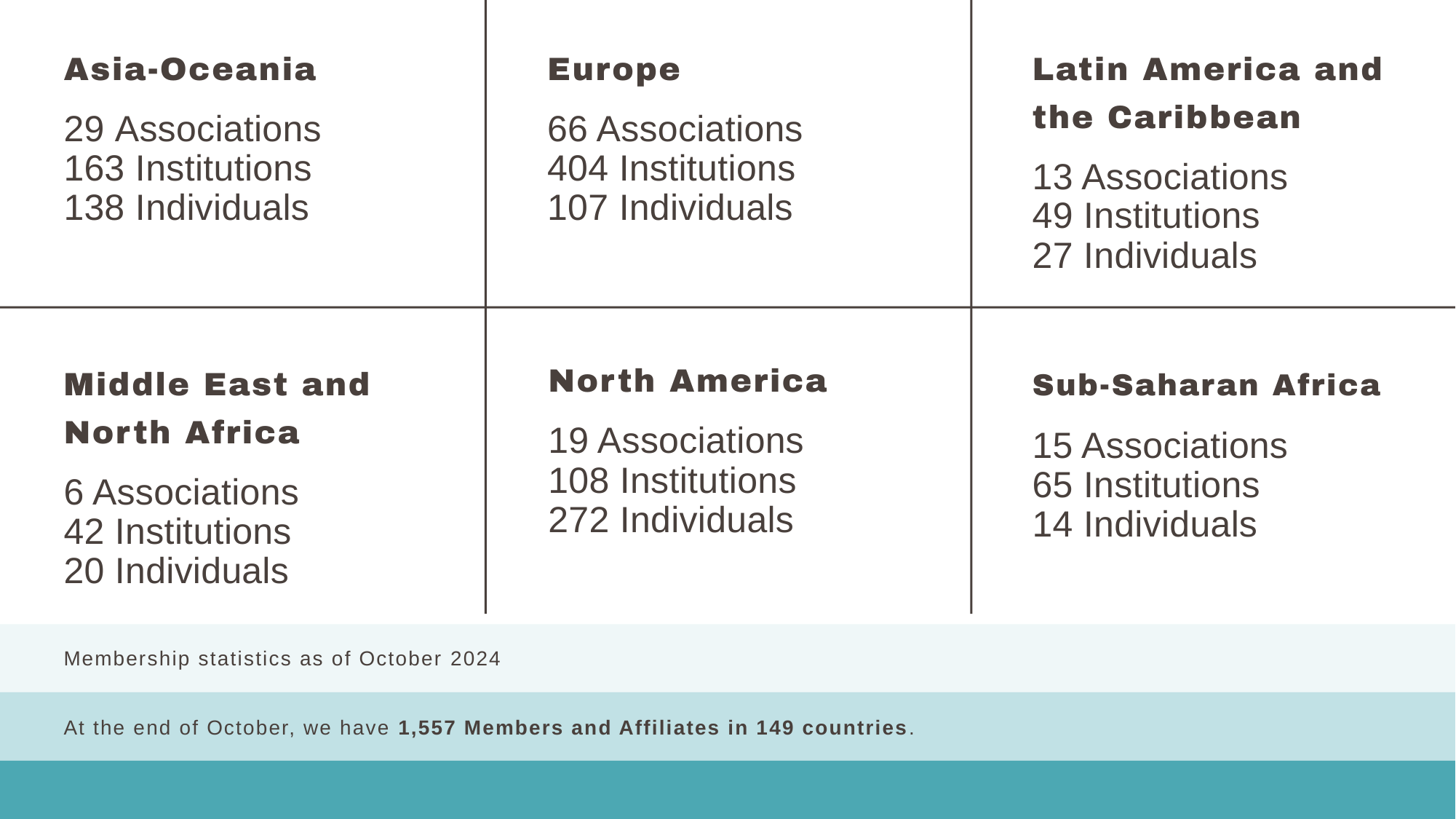

Europe
66 Associations
404 Institutions
107 Individuals
Asia-Oceania
29 Associations
163 Institutions
138 Individuals
Latin America and the Caribbean
13 Associations
49 Institutions
27 Individuals
North America
19 Associations
108 Institutions
272 Individuals
Sub-Saharan Africa
15 Associations
65 Institutions
14 Individuals
Middle East and North Africa
6 Associations
42 Institutions
20 Individuals

Membership statistics as of October 2024
At the end of October, we have 1,557 Members and Affiliates in 149 countries.